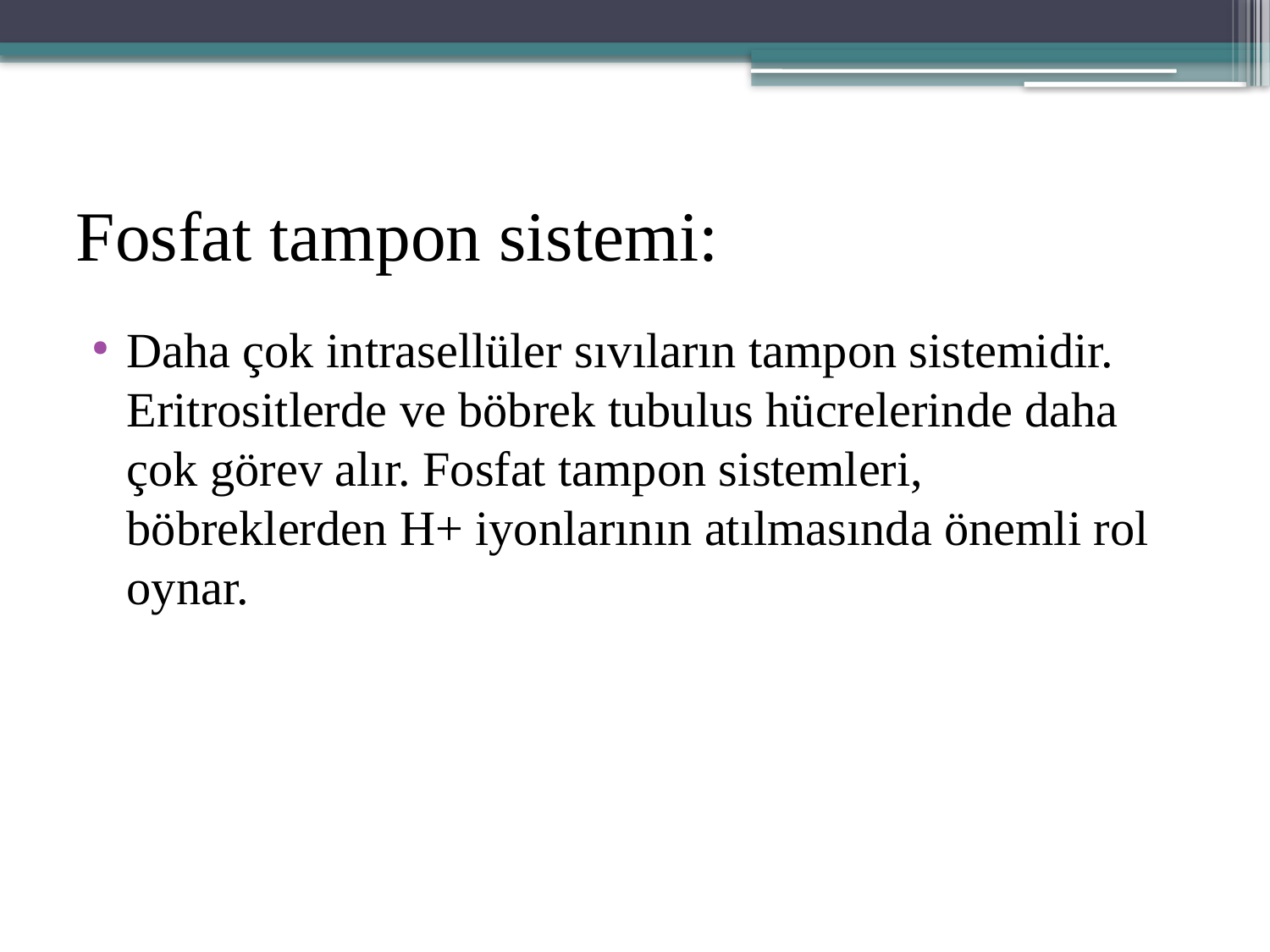

# Fosfat tampon sistemi:
Daha çok intrasellüler sıvıların tampon sistemidir. Eritrositlerde ve böbrek tubulus hücrelerinde daha çok görev alır. Fosfat tampon sistemleri, böbreklerden H+ iyonlarının atılmasında önemli rol oynar.